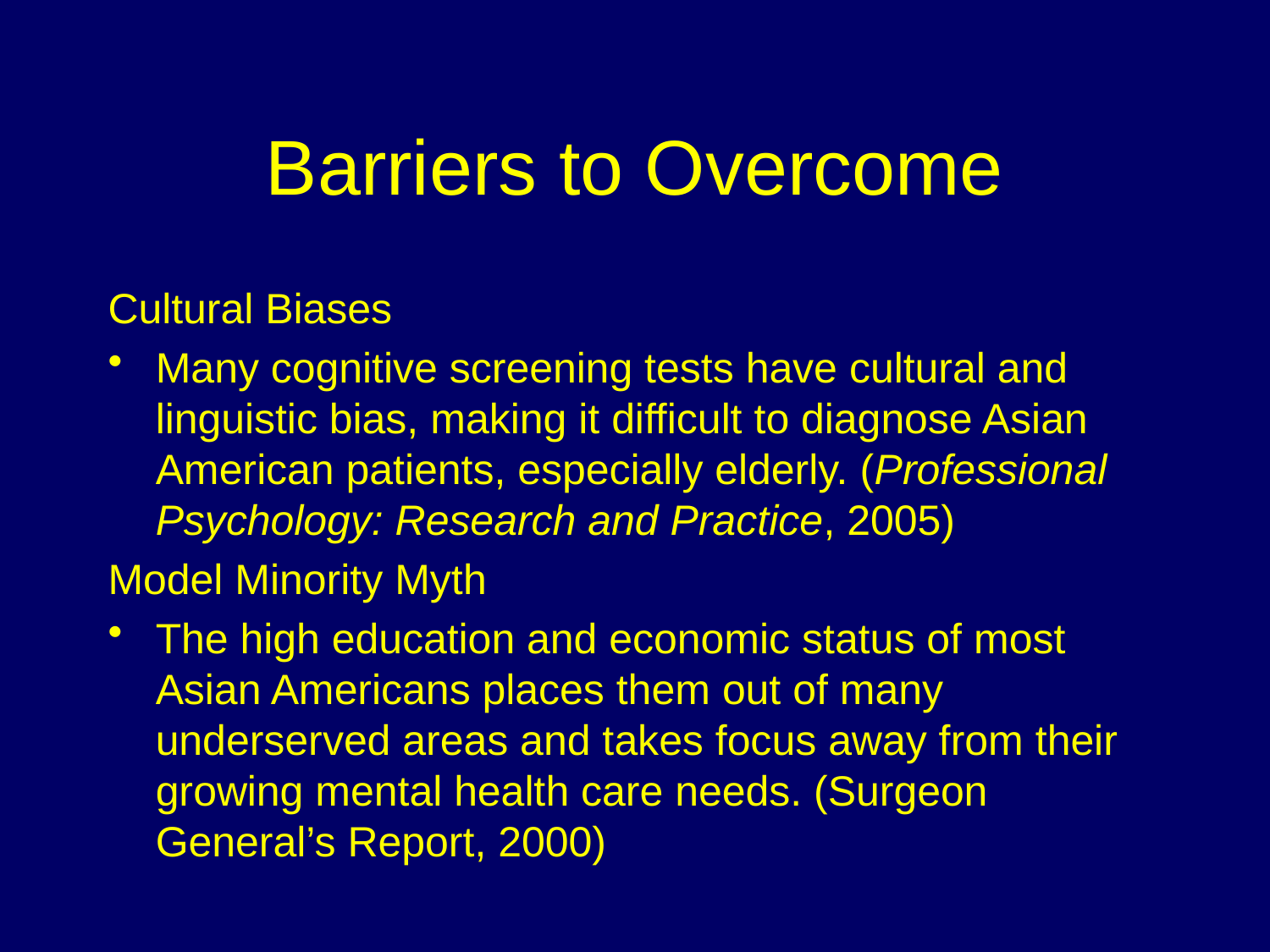

# Barriers to Overcome
Cultural Biases
Many cognitive screening tests have cultural and linguistic bias, making it difficult to diagnose Asian American patients, especially elderly. (Professional Psychology: Research and Practice, 2005)
Model Minority Myth
The high education and economic status of most Asian Americans places them out of many underserved areas and takes focus away from their growing mental health care needs. (Surgeon General’s Report, 2000)